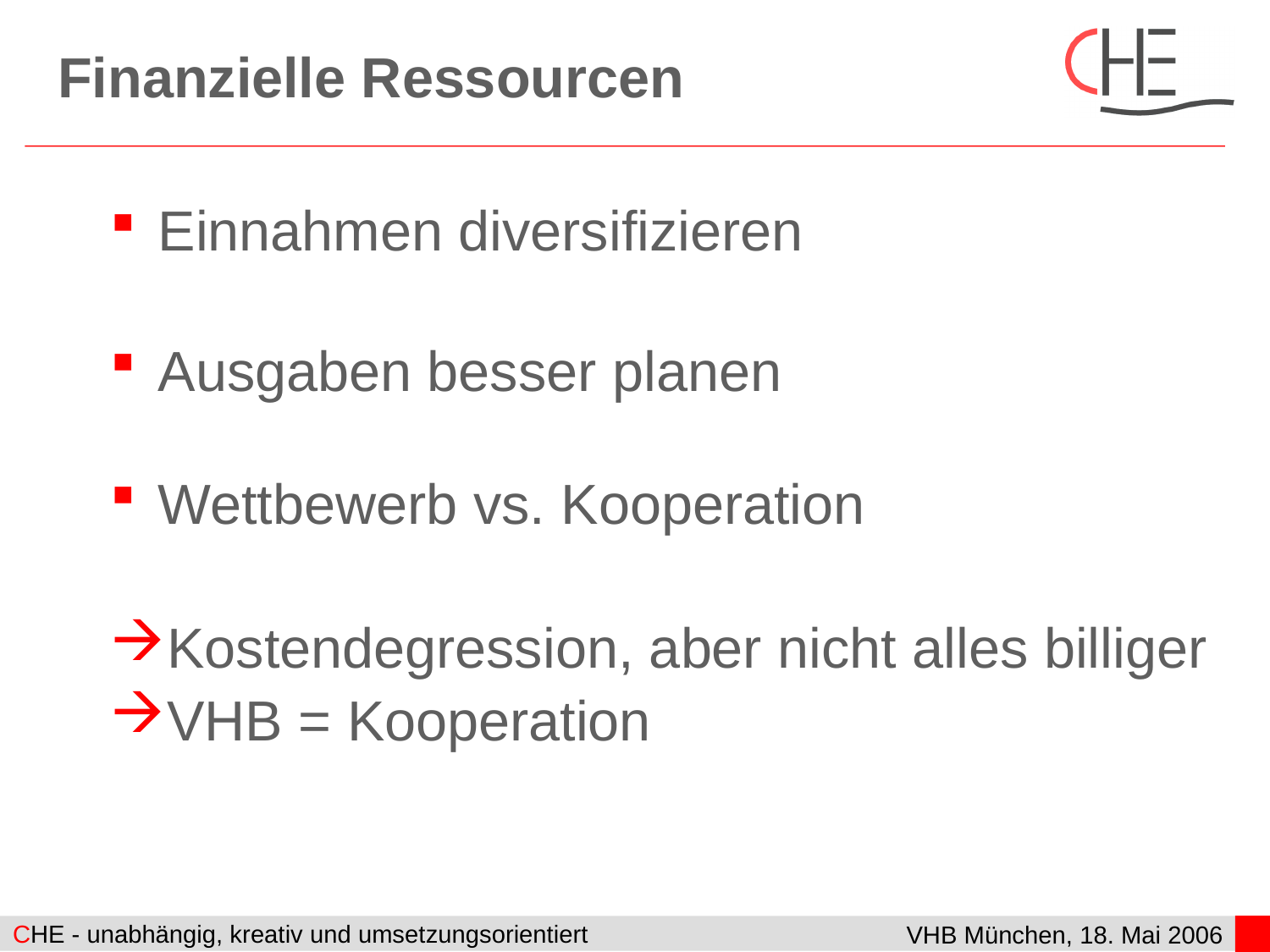

# Finanzielle Ressourcen
Einnahmen diversifizieren
Ausgaben besser planen
Wettbewerb vs. Kooperation

Kostendegression, aber nicht alles billiger
VHB = Kooperation